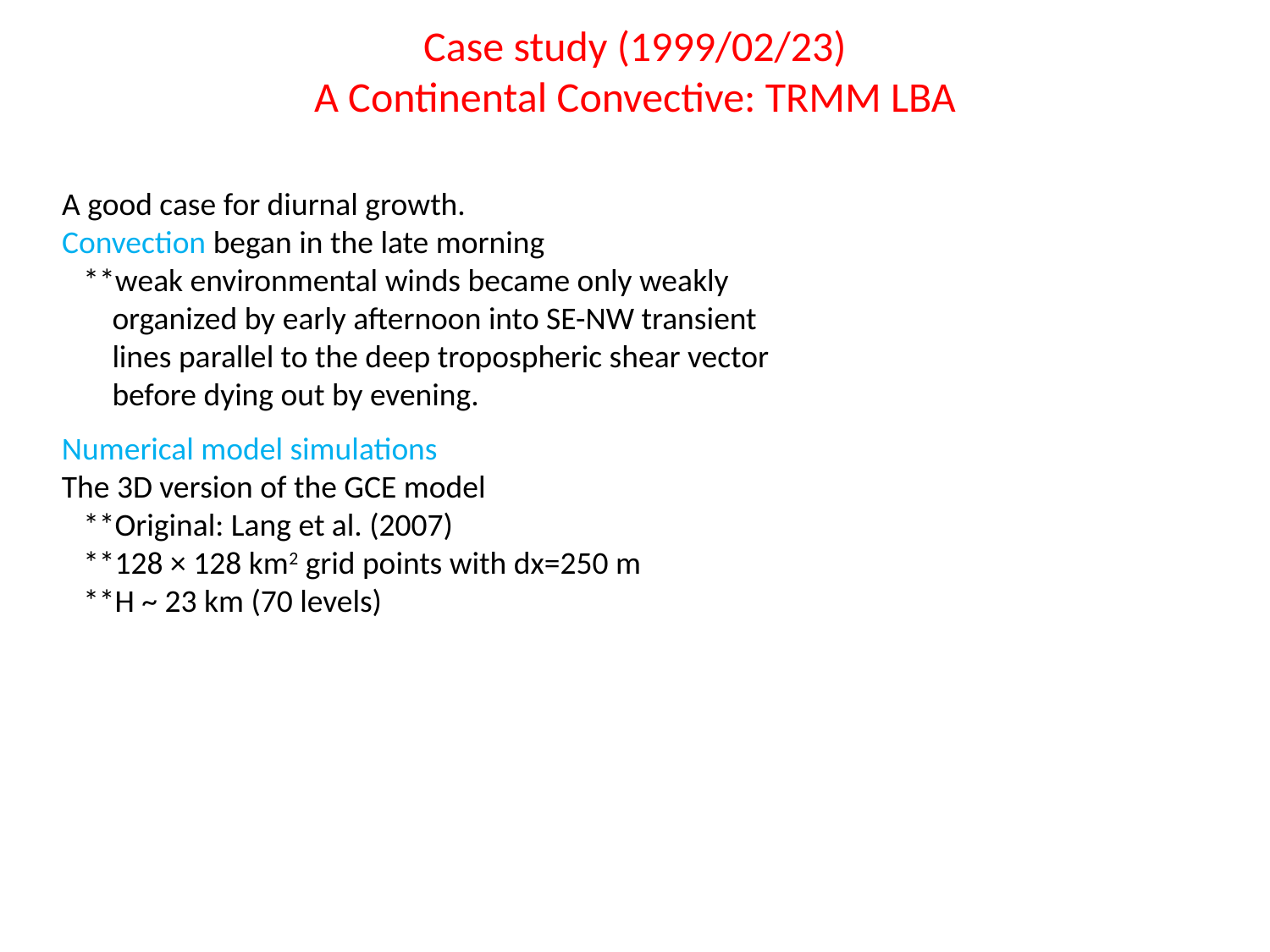

# Case study (1999/02/23) A Continental Convective: TRMM LBA
A good case for diurnal growth.
Convection began in the late morning
   **weak environmental winds became only weakly
       organized by early afternoon into SE-NW transient
       lines parallel to the deep tropospheric shear vector
       before dying out by evening.
Numerical model simulations
The 3D version of the GCE model
   **Original: Lang et al. (2007)
   **128 × 128 km2 grid points with dx=250 m
   **H ~ 23 km (70 levels)